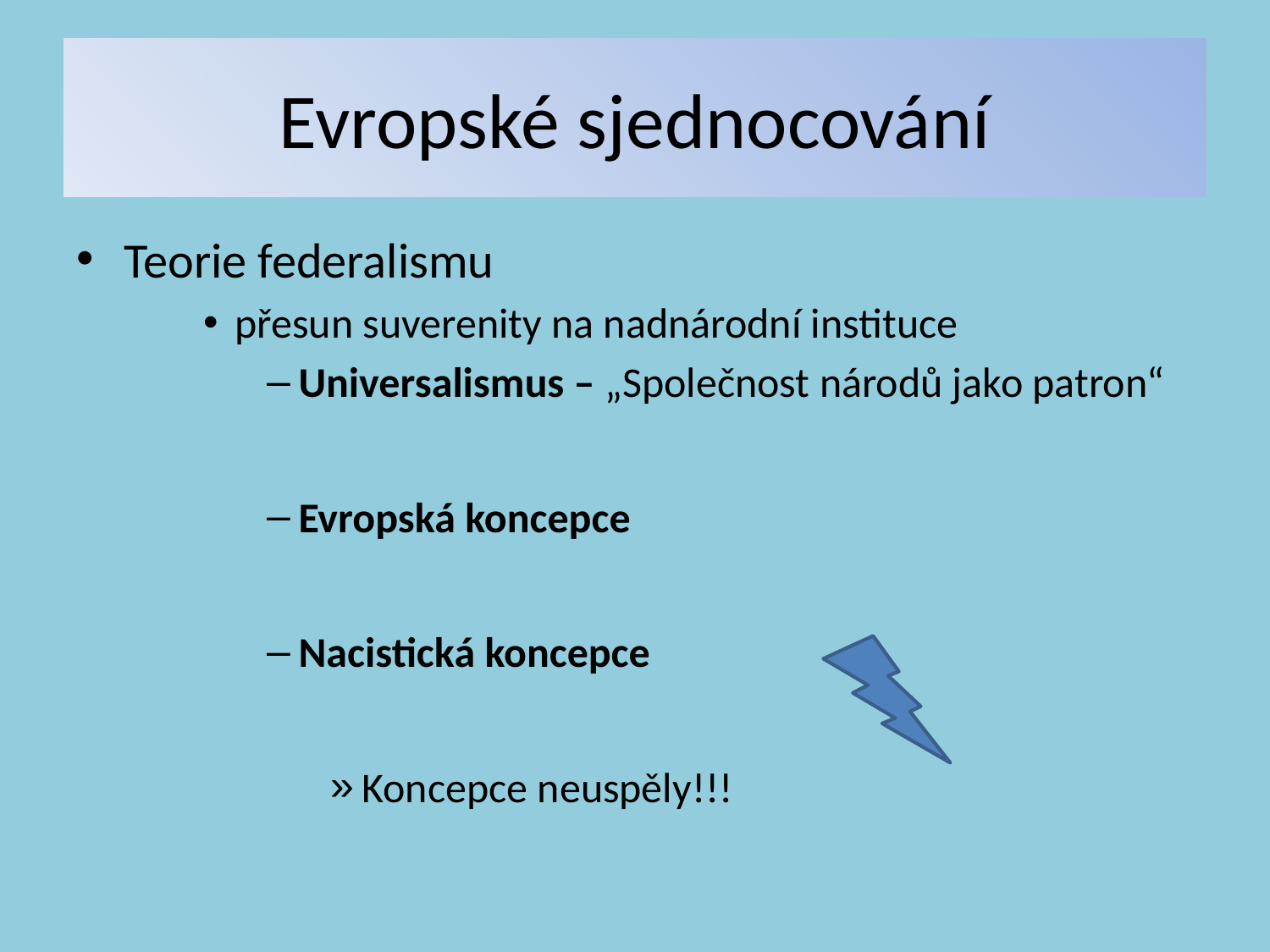

# Evropské sjednocování
Teorie federalismu
přesun suverenity na nadnárodní instituce
Universalismus – „Společnost národů jako patron“

Evropská koncepce

Nacistická koncepce

Koncepce neuspěly!!!